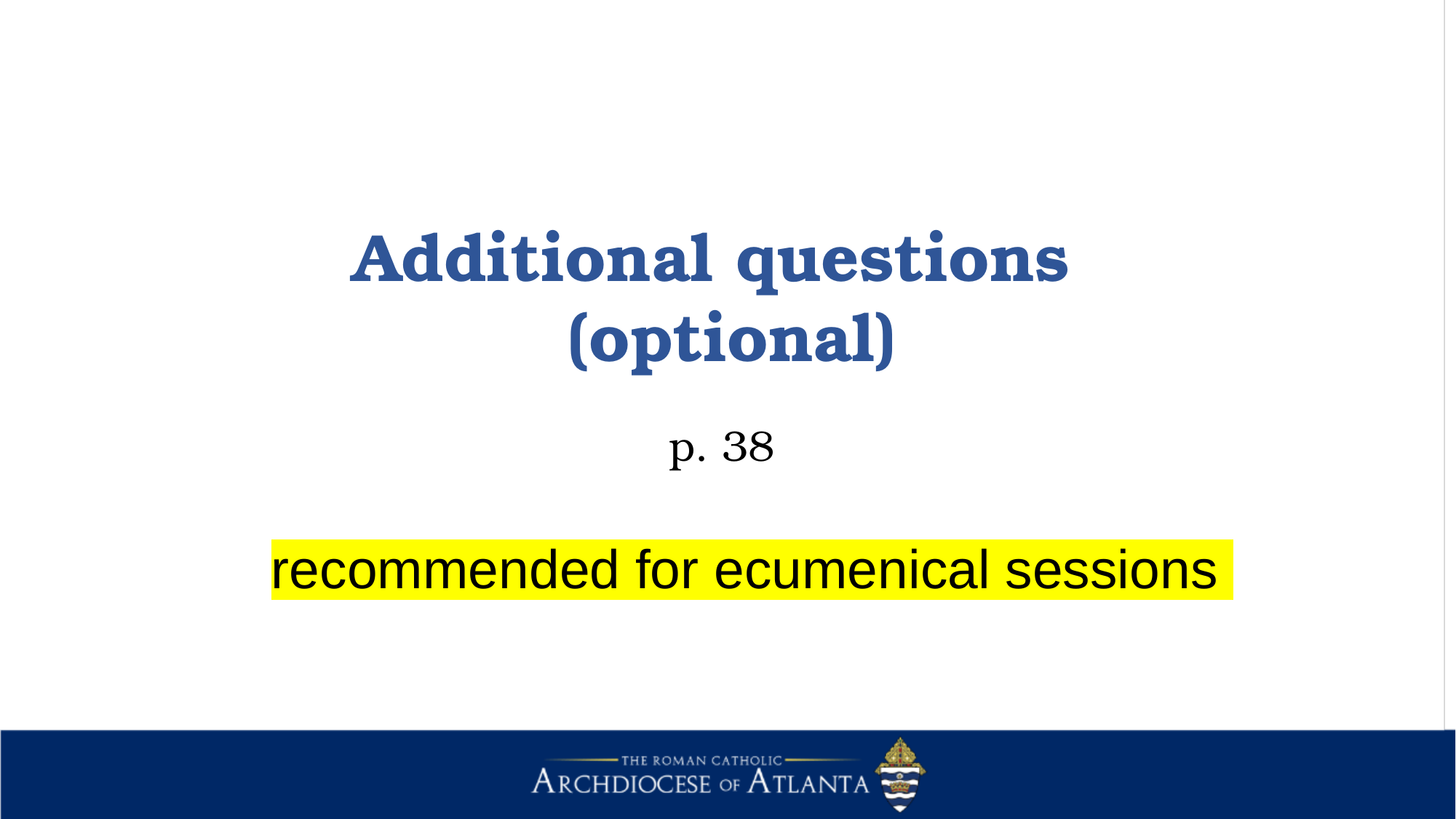

Additional questions
(optional)
p. 38
 recommended for ecumenical sessions